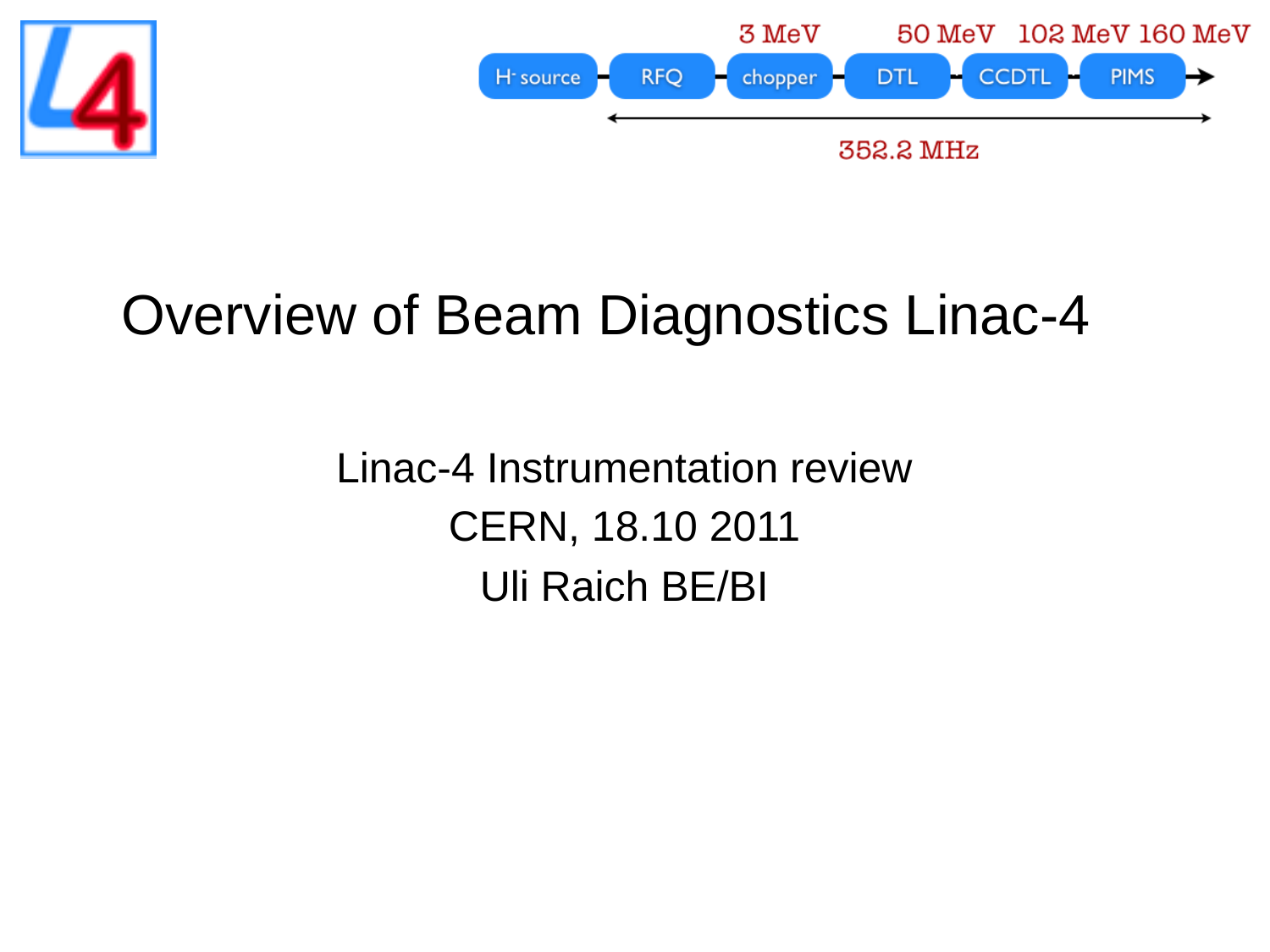

# Overview of Beam Diagnostics Linac-4
Linac-4 Instrumentation review
CERN, 18.10 2011
Uli Raich BE/BI